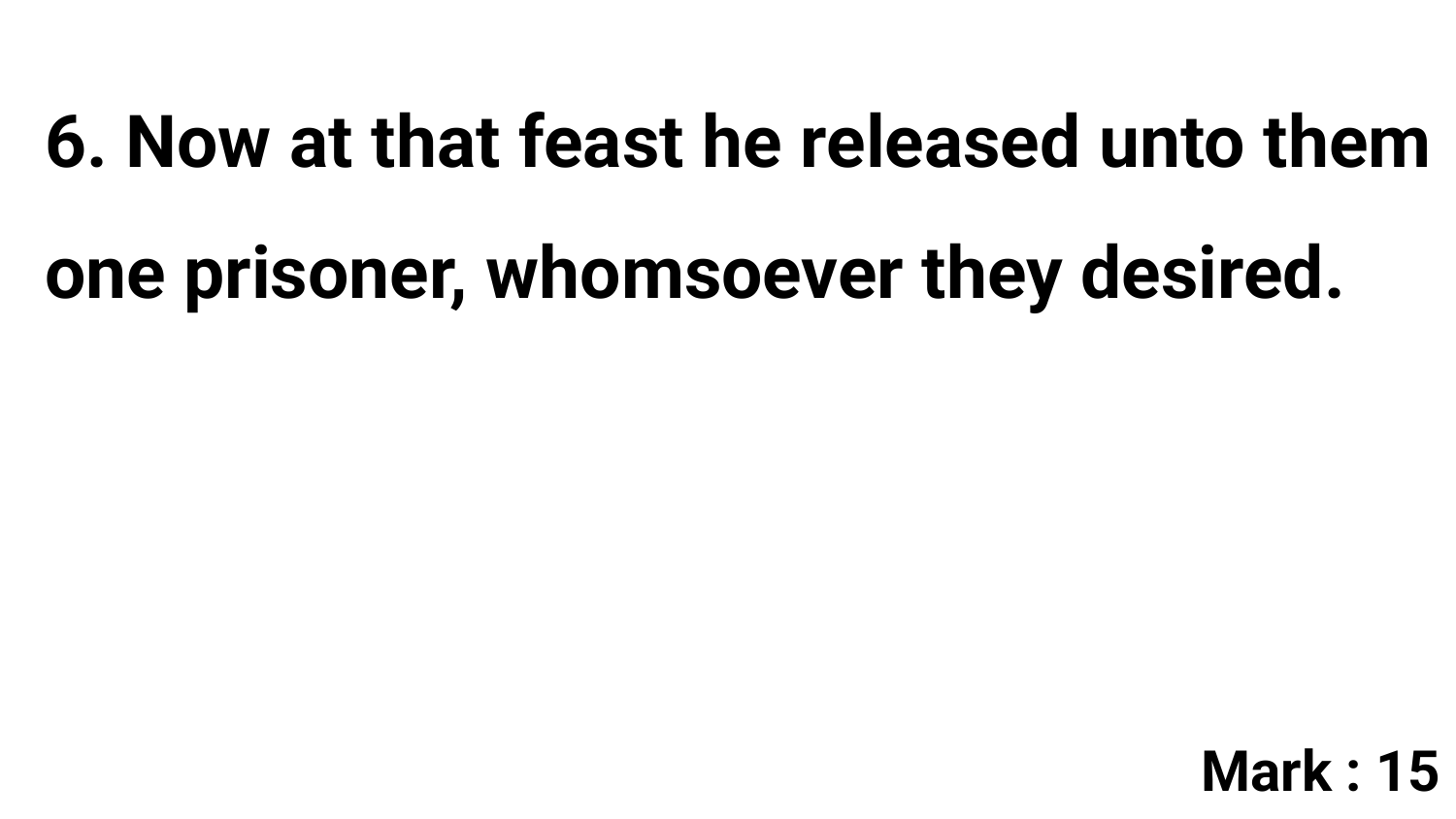

6. Now at that feast he released unto them one prisoner, whomsoever they desired.
Mark : 15